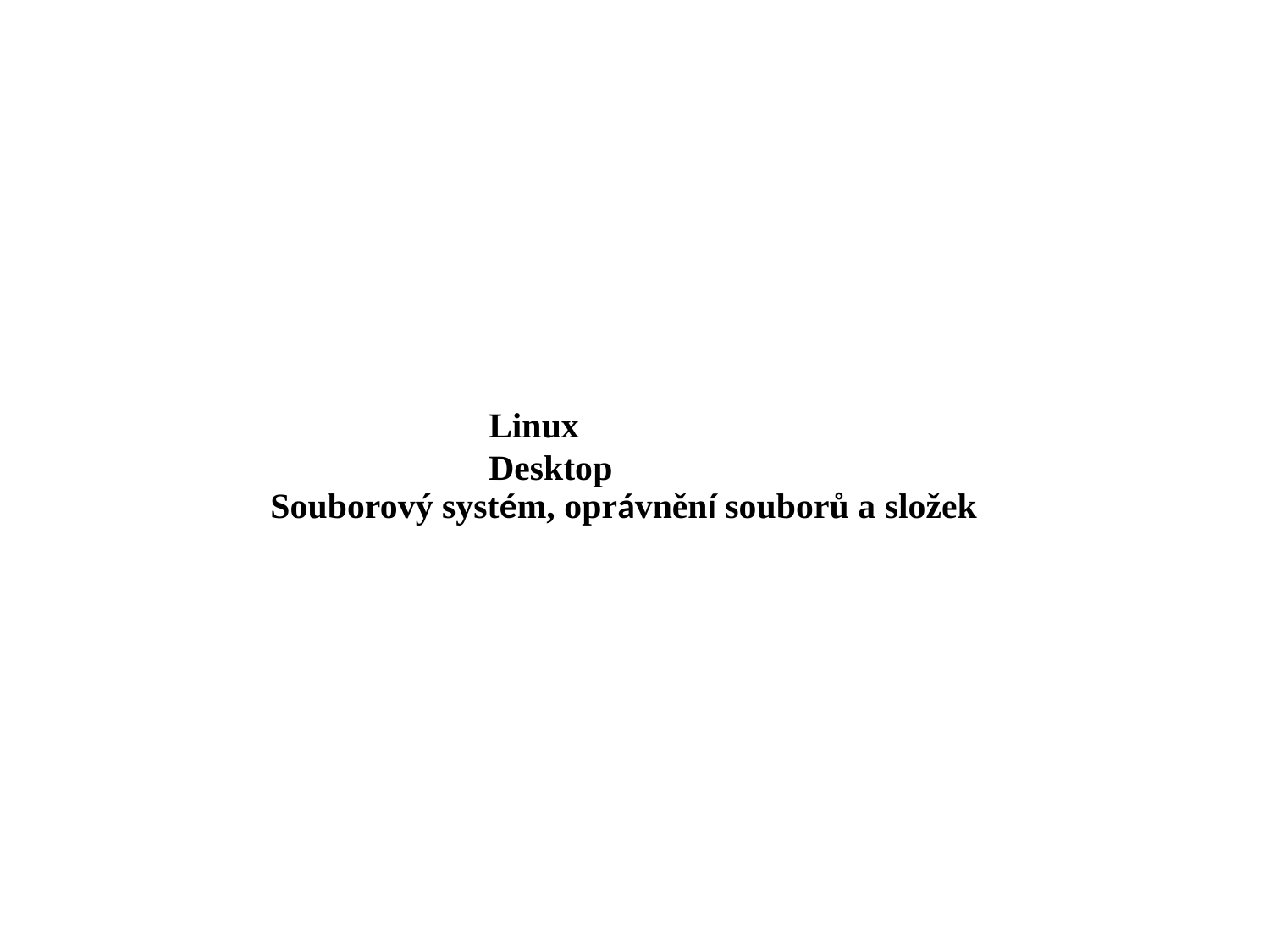

Linux Desktop
 Souborový systém, oprávnění souborů a složek